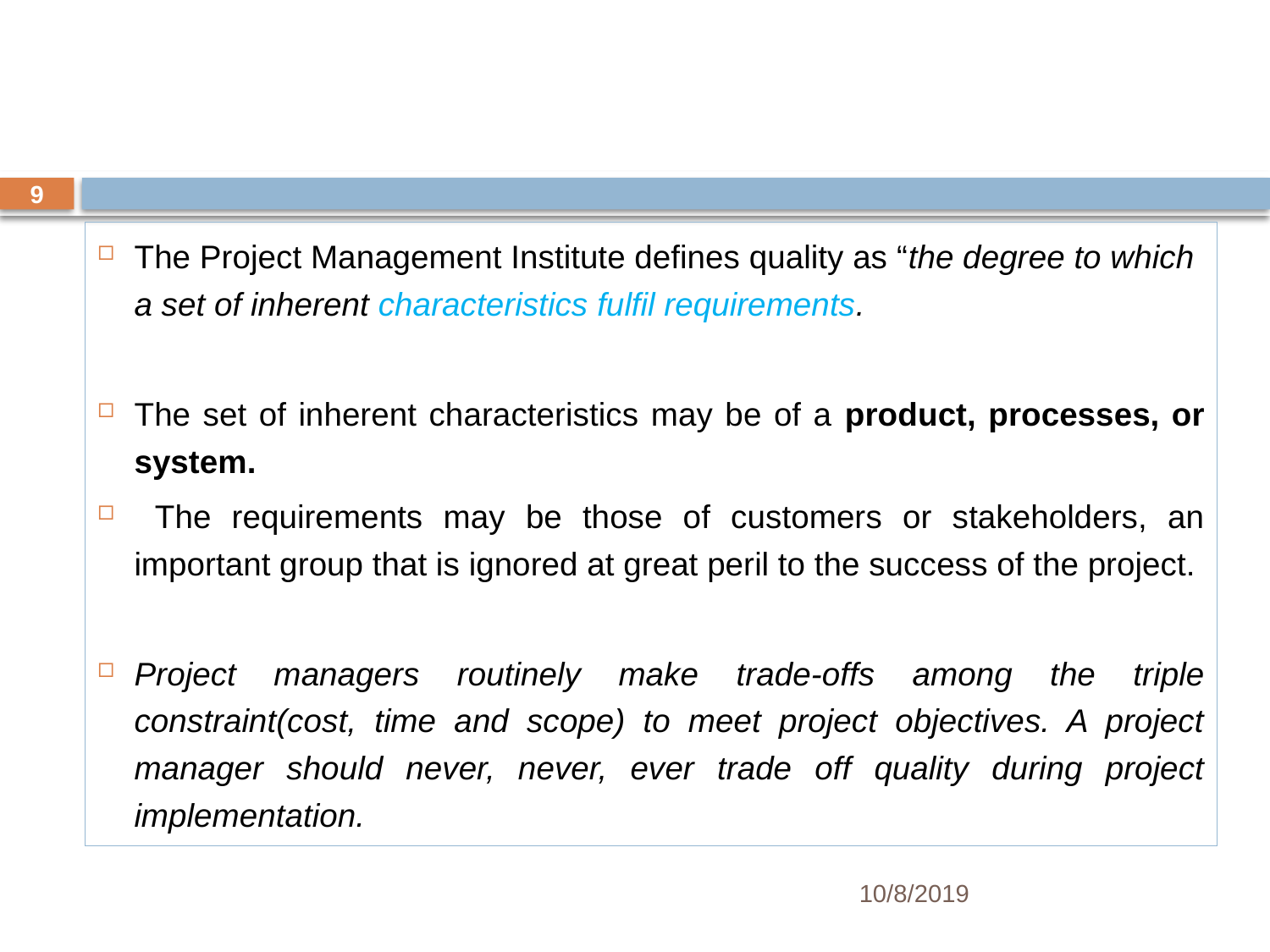

#
9
The Project Management Institute defines quality as “the degree to which a set of inherent characteristics fulfil requirements.

The set of inherent characteristics may be of a product, processes, or system.
 The requirements may be those of customers or stakeholders, an important group that is ignored at great peril to the success of the project.

Project managers routinely make trade-offs among the triple constraint(cost, time and scope) to meet project objectives. A project manager should never, never, ever trade off quality during project implementation.
10/8/2019